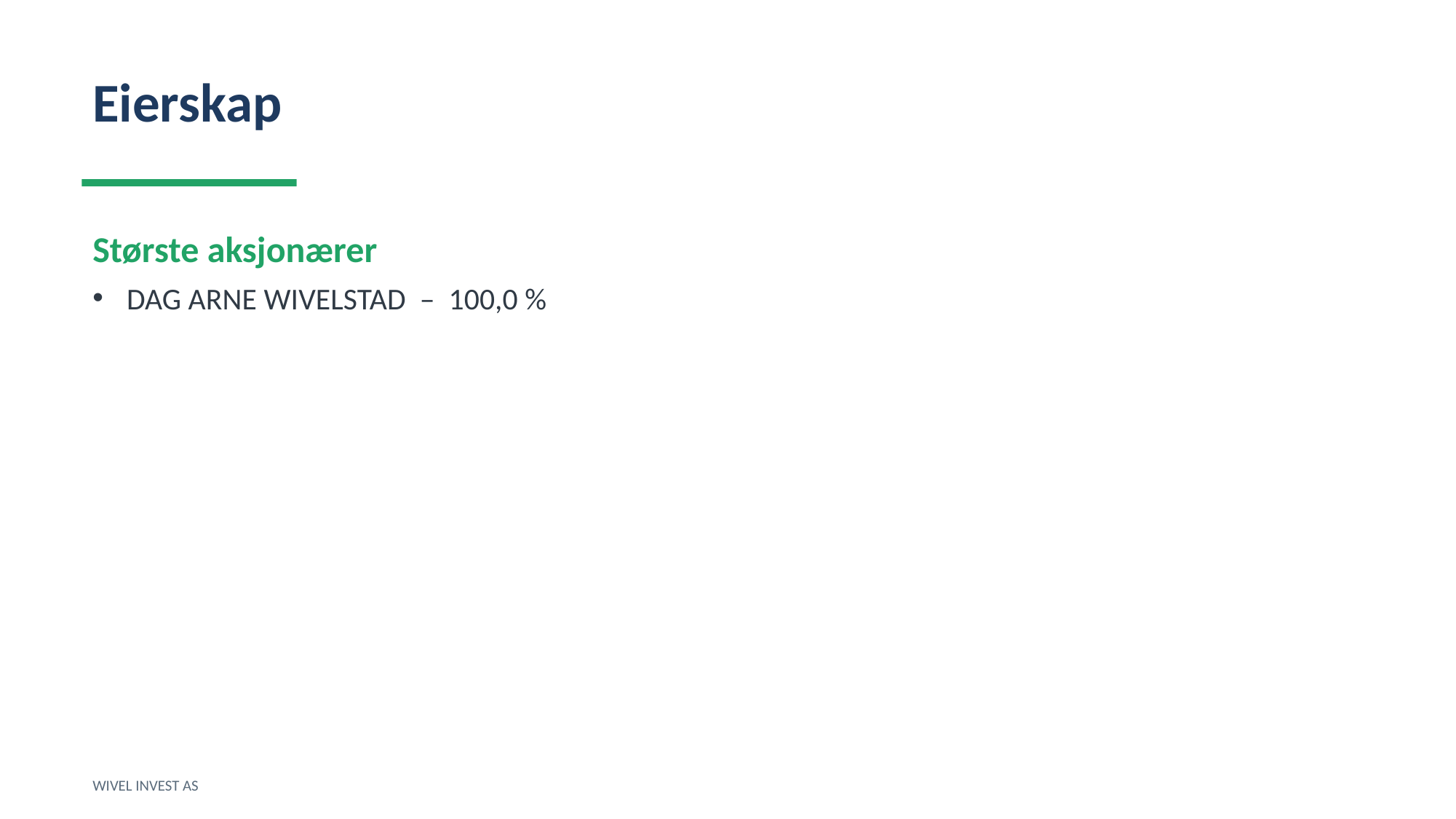

Eierskap

Største aksjonærer
DAG ARNE WIVELSTAD  –  100,0 %
WIVEL INVEST AS